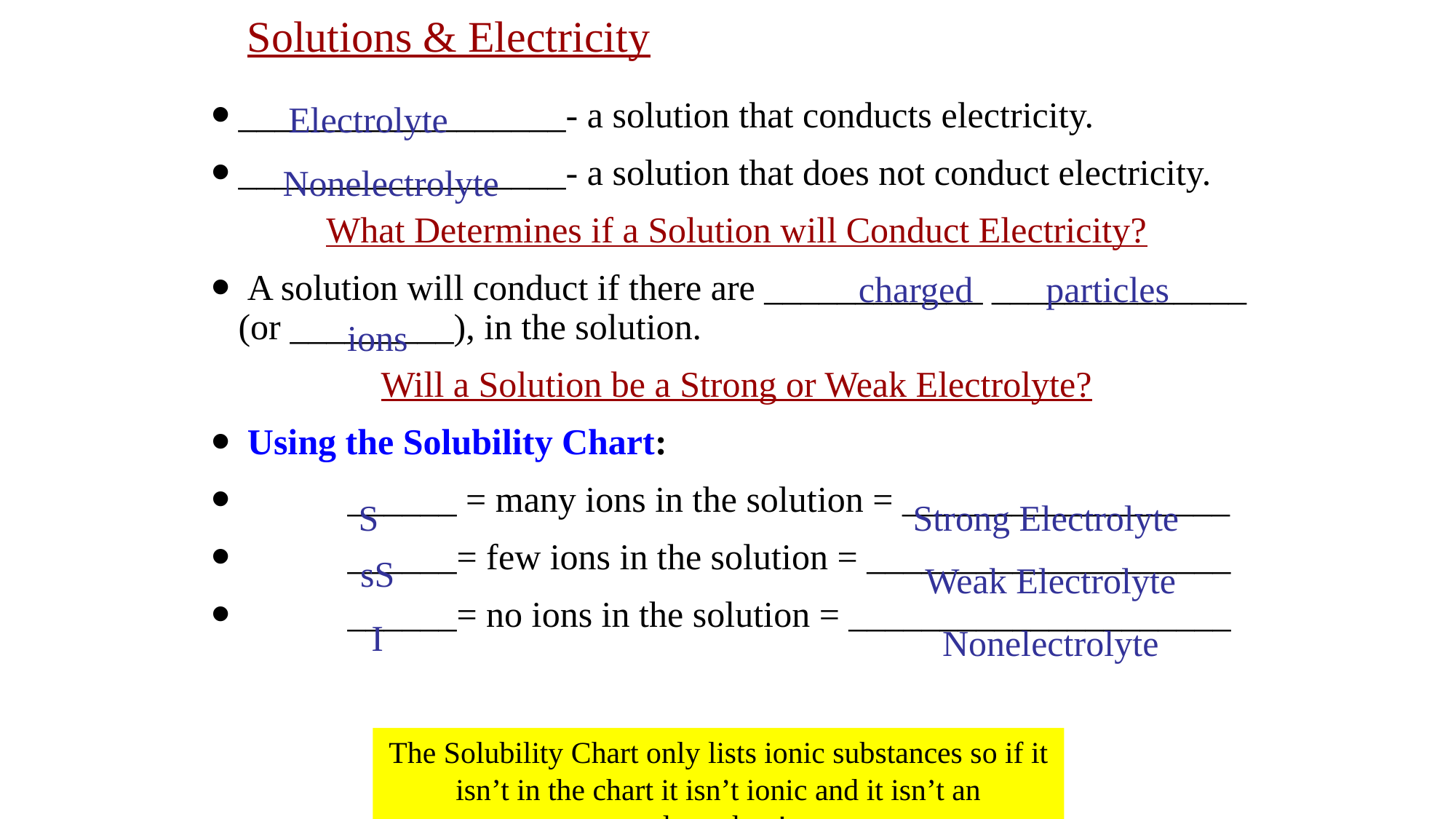

# Solutions & Electricity
__________________- a solution that conducts electricity.
__________________- a solution that does not conduct electricity.
What Determines if a Solution will Conduct Electricity?
 A solution will conduct if there are ____________ ______________ (or _________), in the solution.
Will a Solution be a Strong or Weak Electrolyte?
 Using the Solubility Chart:
	______ = many ions in the solution = __________________
	______= few ions in the solution = ____________________
	______= no ions in the solution = _____________________
Electrolyte
Nonelectrolyte
charged        particles
ions
S
Strong Electrolyte
sS
Weak Electrolyte
I
Nonelectrolyte
The Solubility Chart only lists ionic substances so if it isn’t in the chart it isn’t ionic and it isn’t an electrolyte!